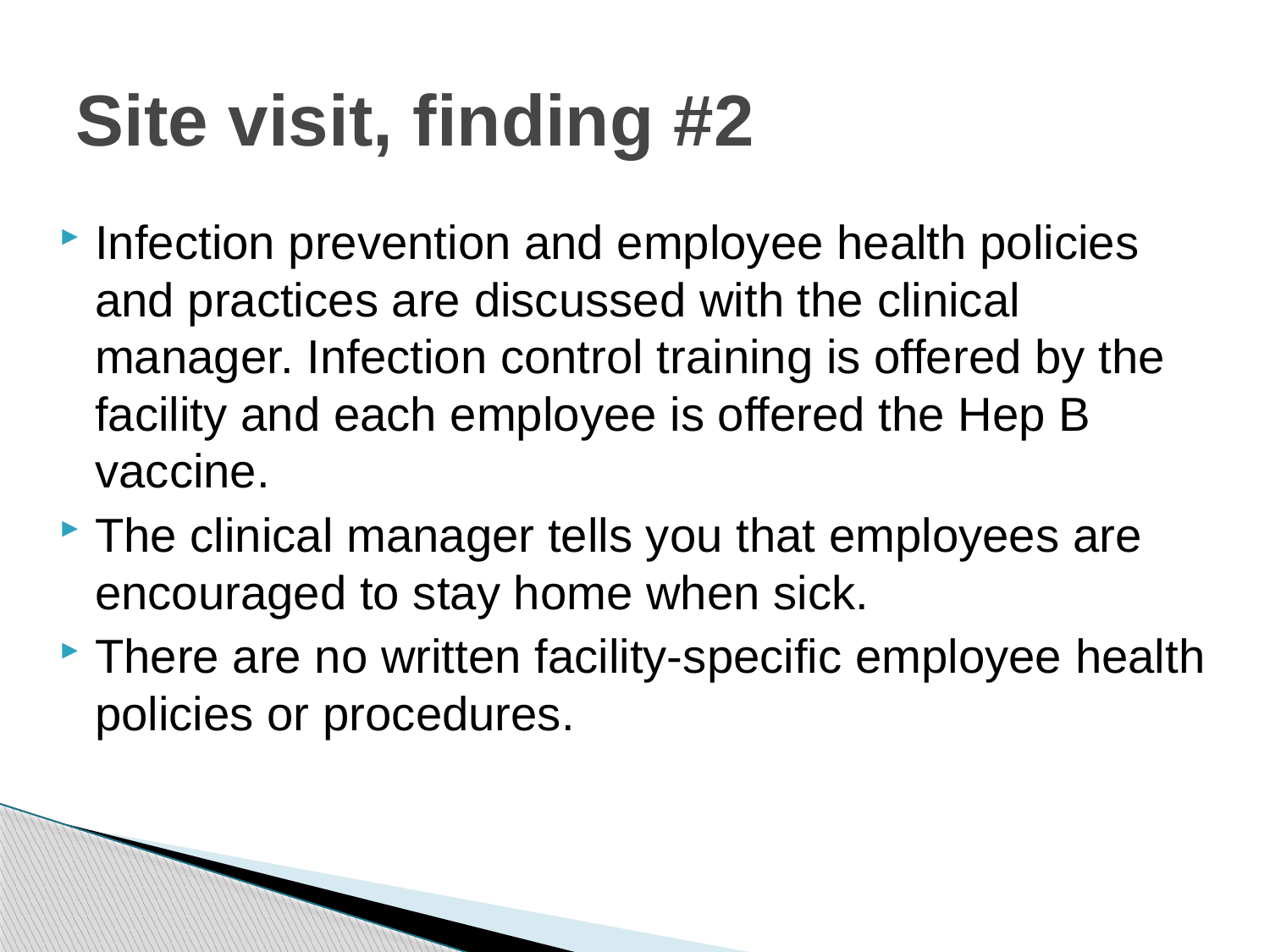

# Site visit, finding #2
Infection prevention and employee health policies and practices are discussed with the clinical manager. Infection control training is offered by the facility and each employee is offered the Hep B vaccine.
The clinical manager tells you that employees are encouraged to stay home when sick.
There are no written facility-specific employee health policies or procedures.